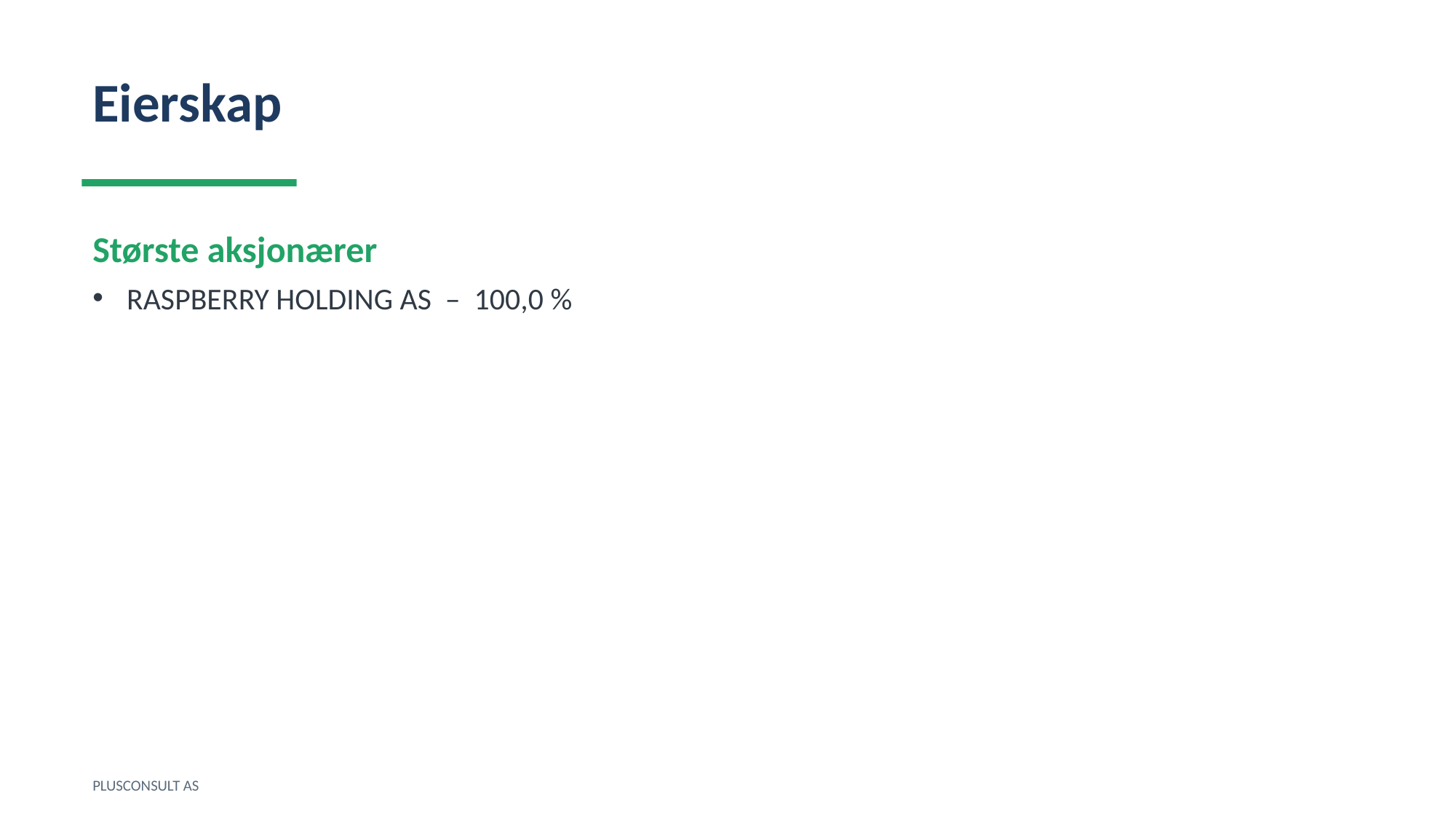

Eierskap

Største aksjonærer
RASPBERRY HOLDING AS  –  100,0 %
PLUSCONSULT AS